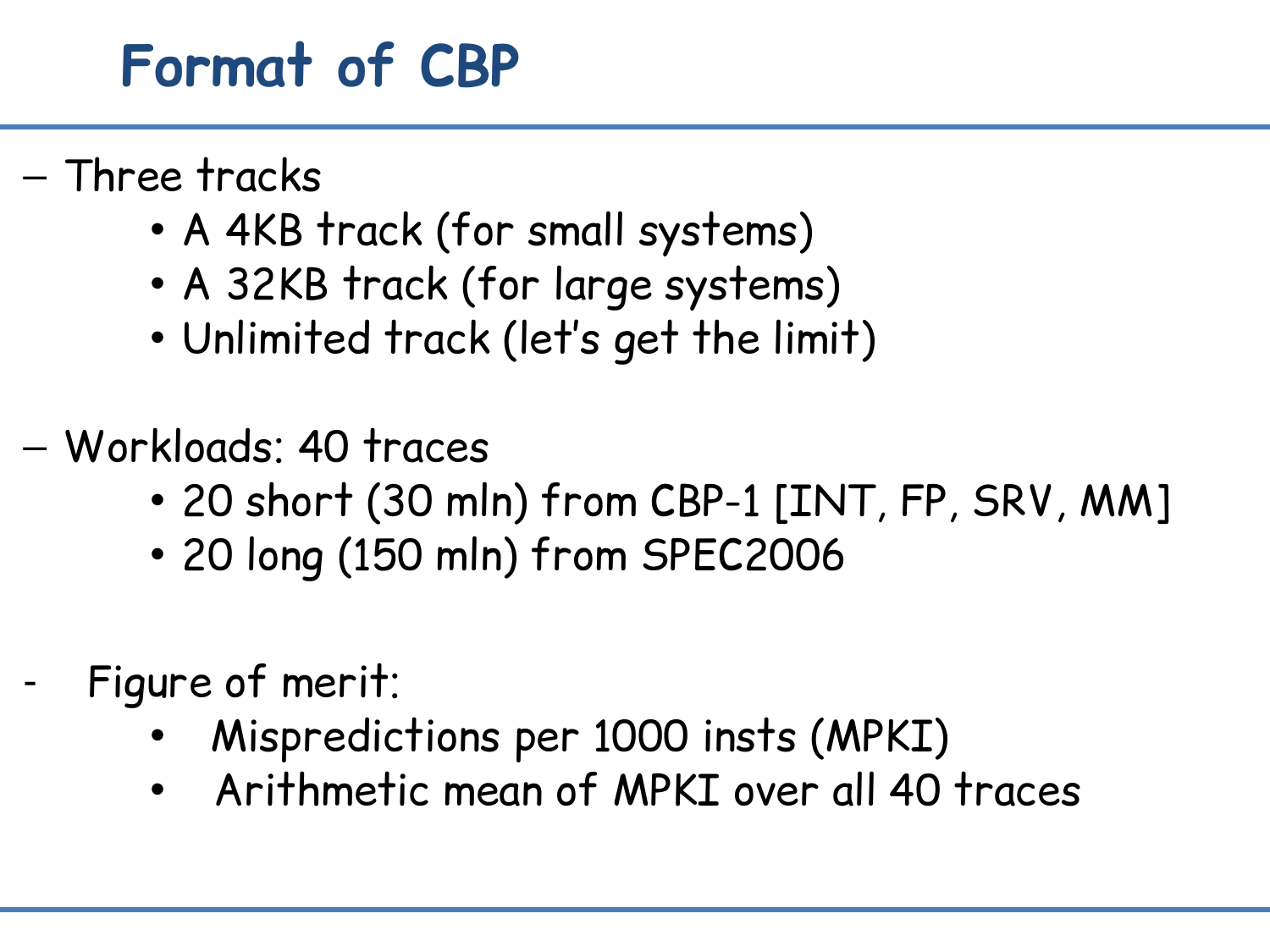

Format of CBP
Three tracks
A 4KB track (for small systems)
A 32KB track (for large systems)
Unlimited track (let’s get the limit)

Workloads: 40 traces
20 short (30 mln) from CBP-1 [INT, FP, SRV, MM]
20 long (150 mln) from SPEC2006

Figure of merit:
 Mispredictions per 1000 insts (MPKI)
Arithmetic mean of MPKI over all 40 traces